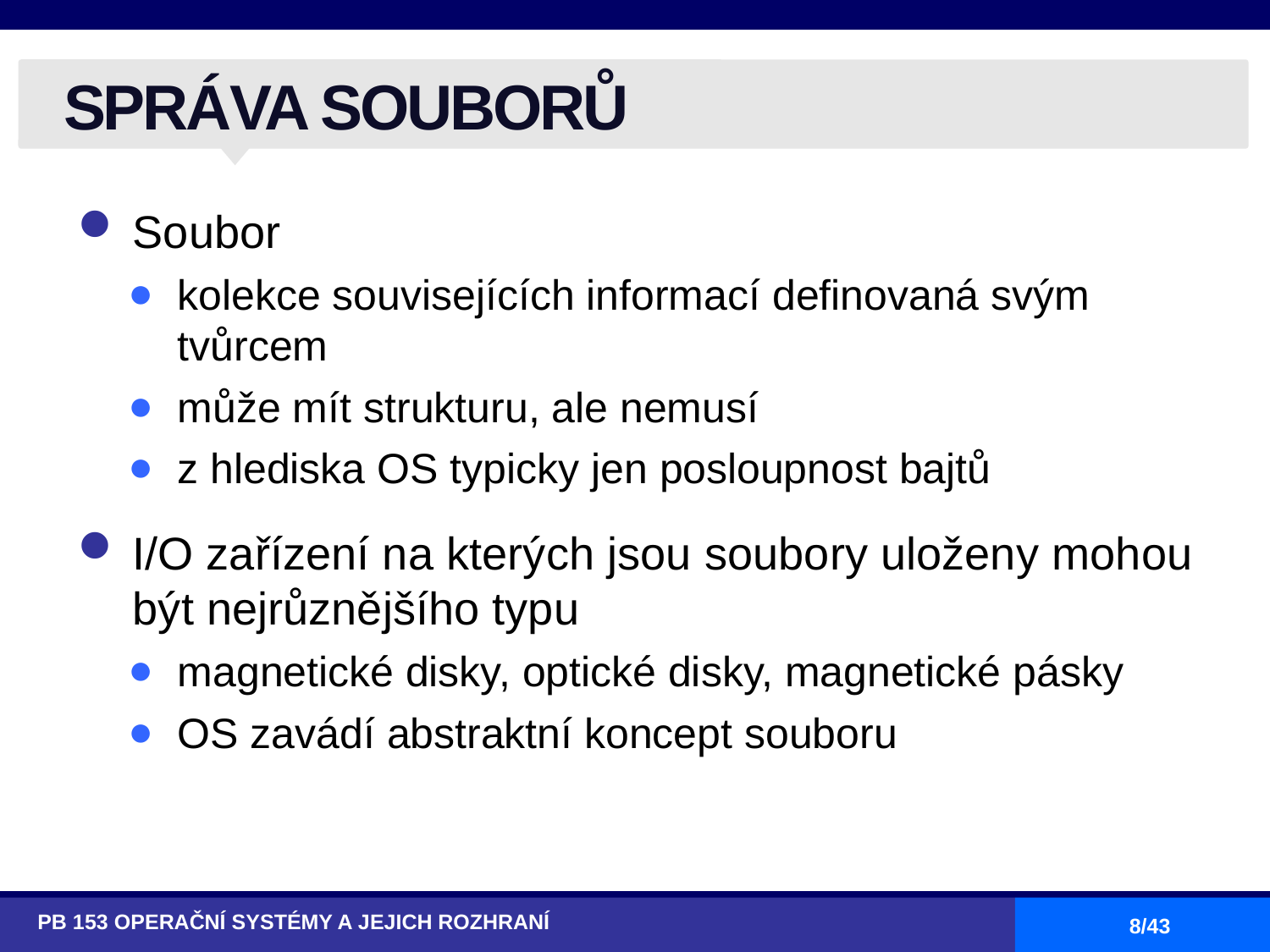

# SPRÁVA SOUBORŮ
Soubor
kolekce souvisejících informací definovaná svým tvůrcem
může mít strukturu, ale nemusí
z hlediska OS typicky jen posloupnost bajtů
I/O zařízení na kterých jsou soubory uloženy mohou být nejrůznějšího typu
magnetické disky, optické disky, magnetické pásky
OS zavádí abstraktní koncept souboru
PB 153 OPERAČNÍ SYSTÉMY A JEJICH ROZHRANÍ